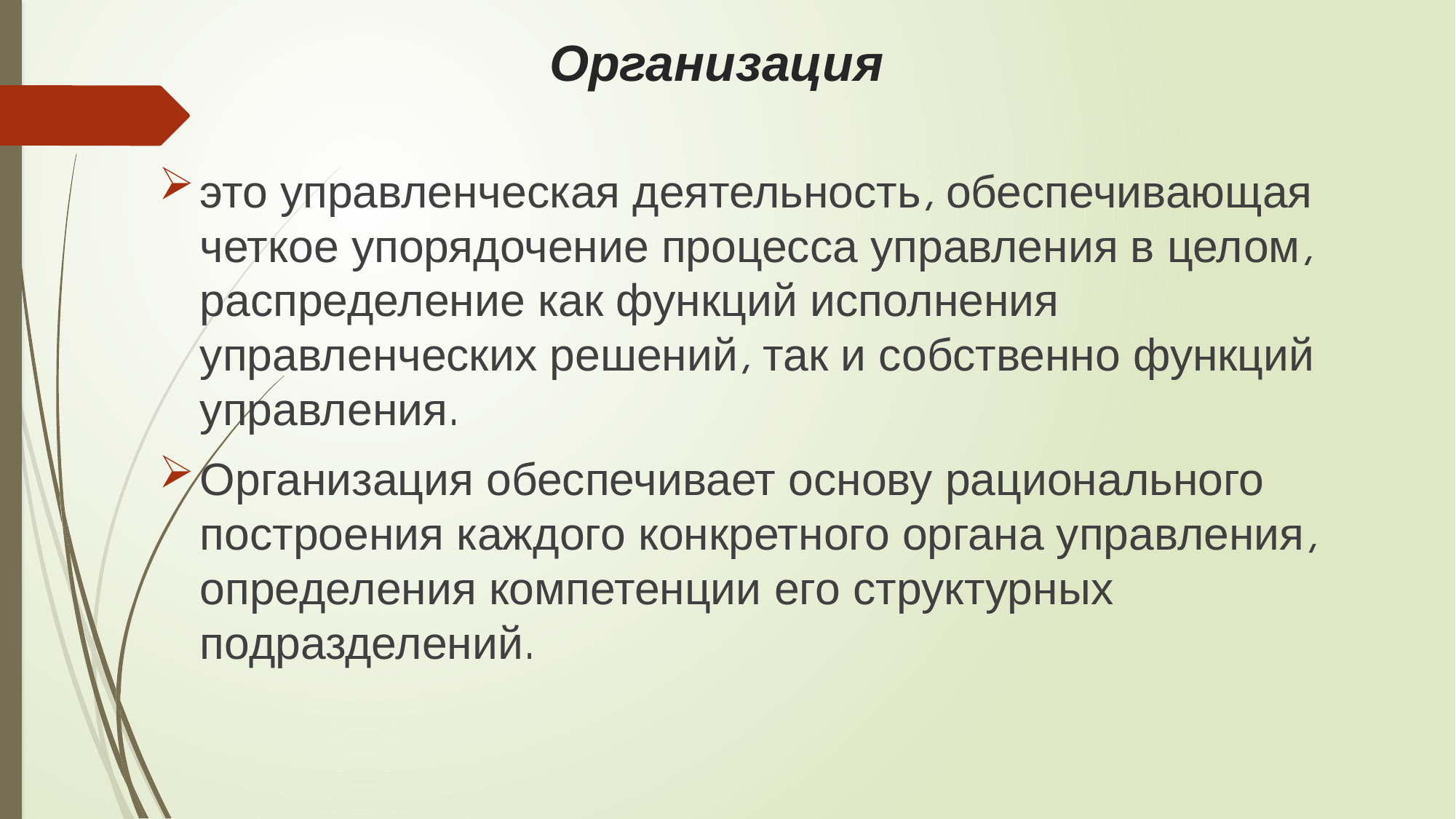

# Организация
это управленческая деятельность, обеспечивающая четкое упорядочение процесса управления в целом, распределение как функций исполнения управленческих решений, так и собственно функций управления.
Организация обеспечивает основу рационального построения каждого конкретного органа управления, определения компетенции его структурных подразделений.